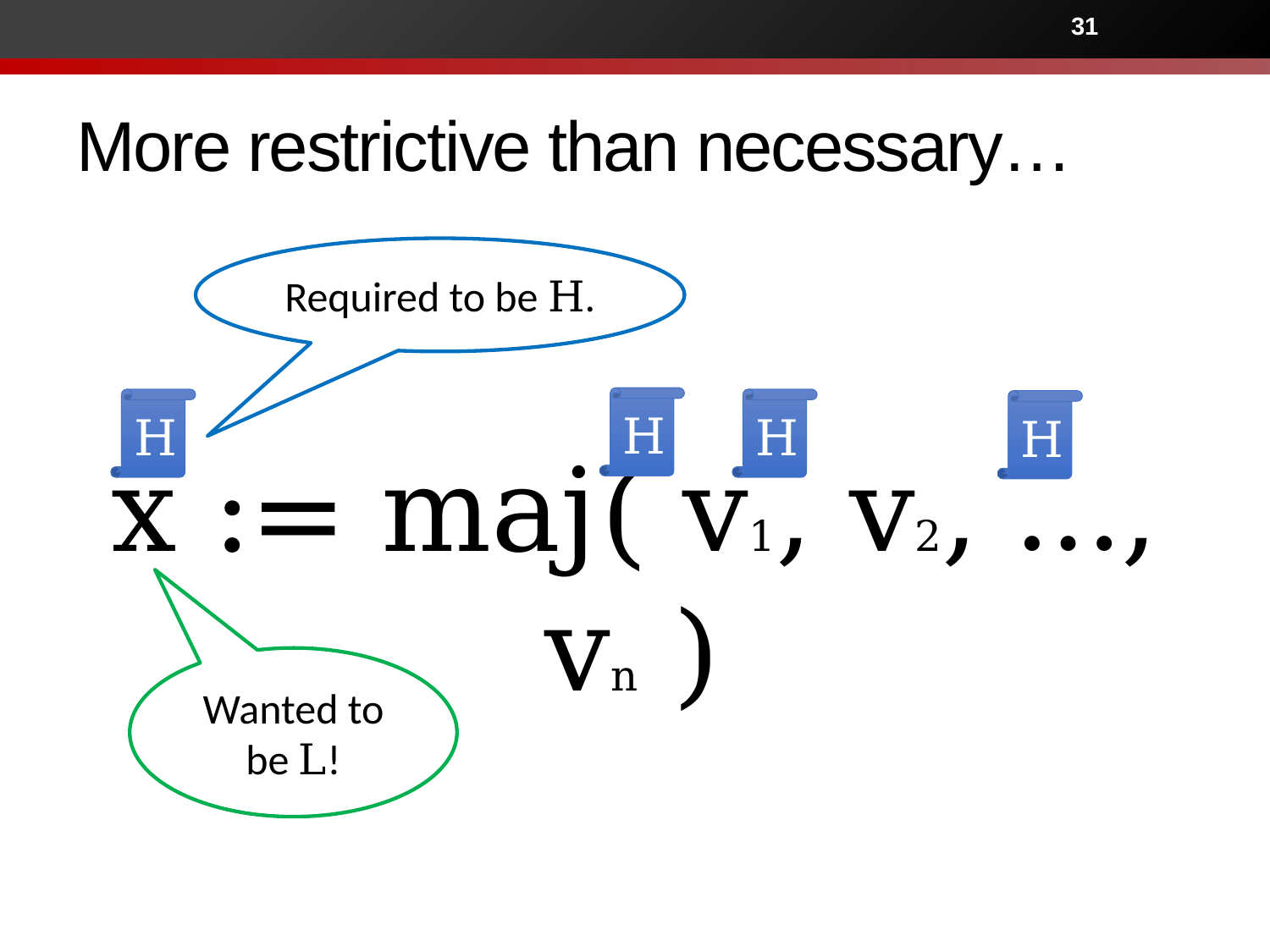

31
# More restrictive than necessary…
Required to be H.
H
H
H
H
x := maj( v1, v2, …, vn )
Wanted to be L!